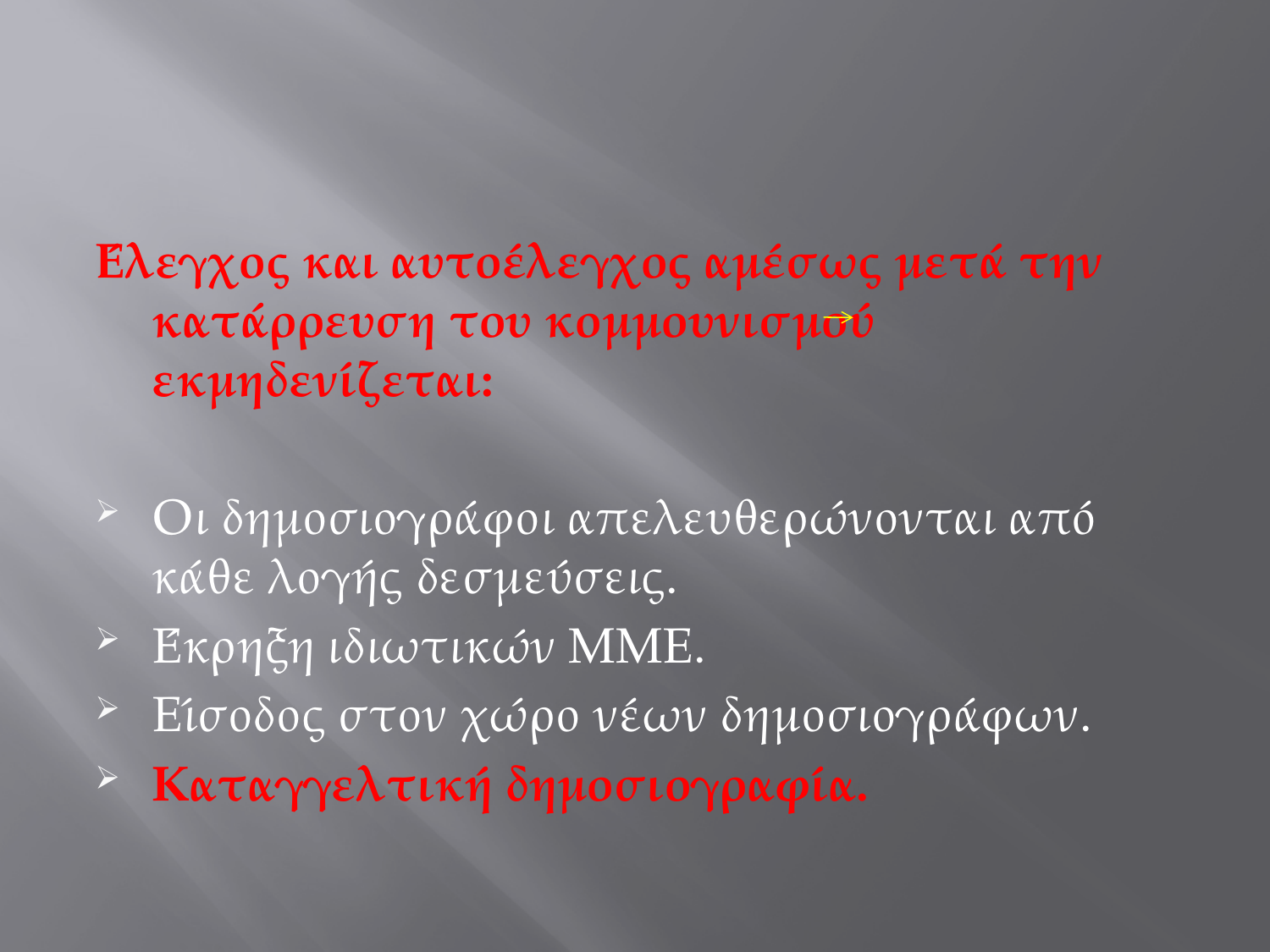

#
Έλεγχος και αυτοέλεγχος αμέσως μετά την κατάρρευση του κομμουνισμού     εκμηδενίζεται:

Οι δημοσιογράφοι απελευθερώνονται από κάθε λογής δεσμεύσεις.
Έκρηξη ιδιωτικών ΜΜΕ.
Είσοδος στον χώρο νέων δημοσιογράφων.
Καταγγελτική δημοσιογραφία.